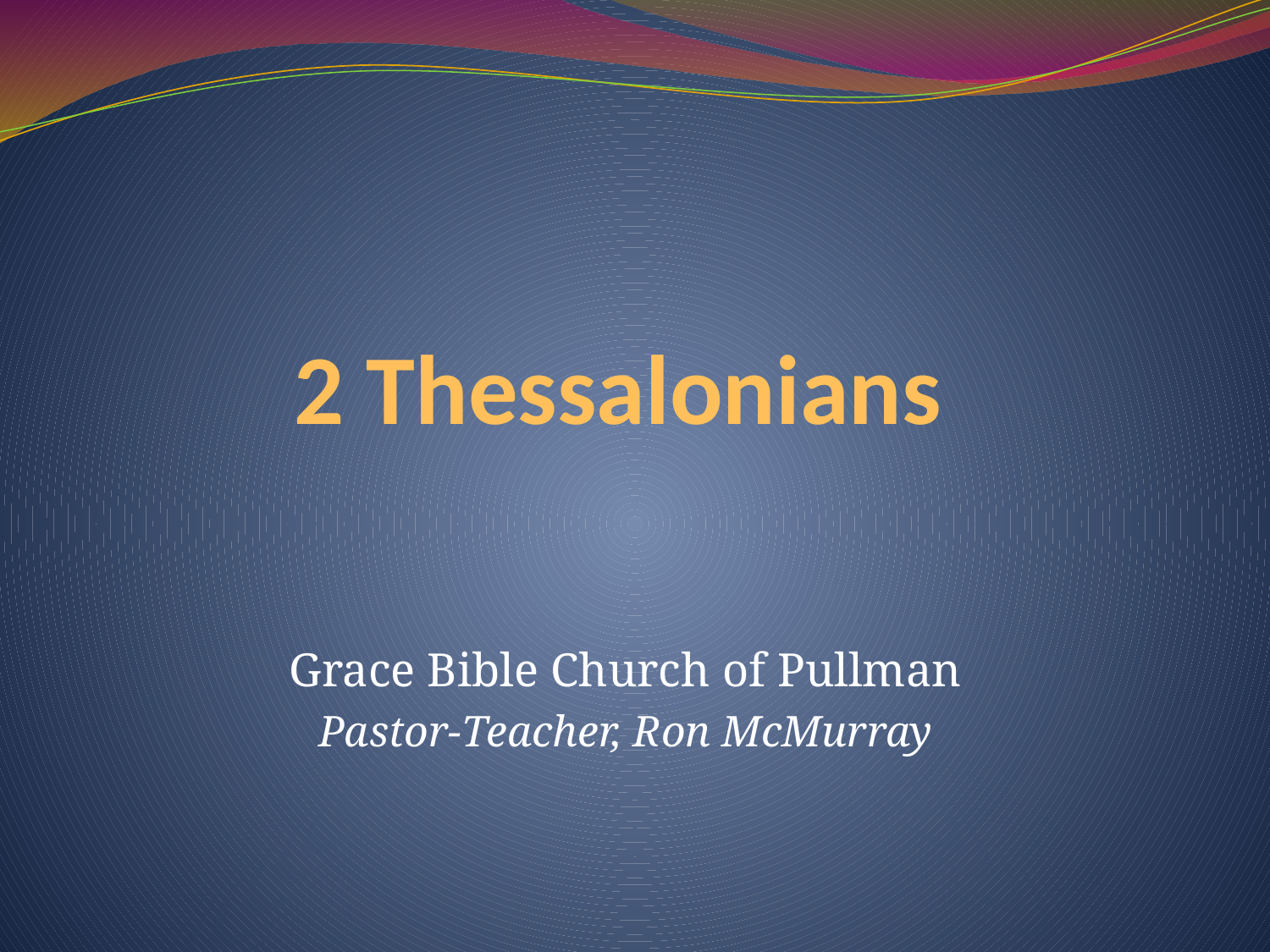

# 2 Thessalonians
Grace Bible Church of Pullman
Pastor-Teacher, Ron McMurray